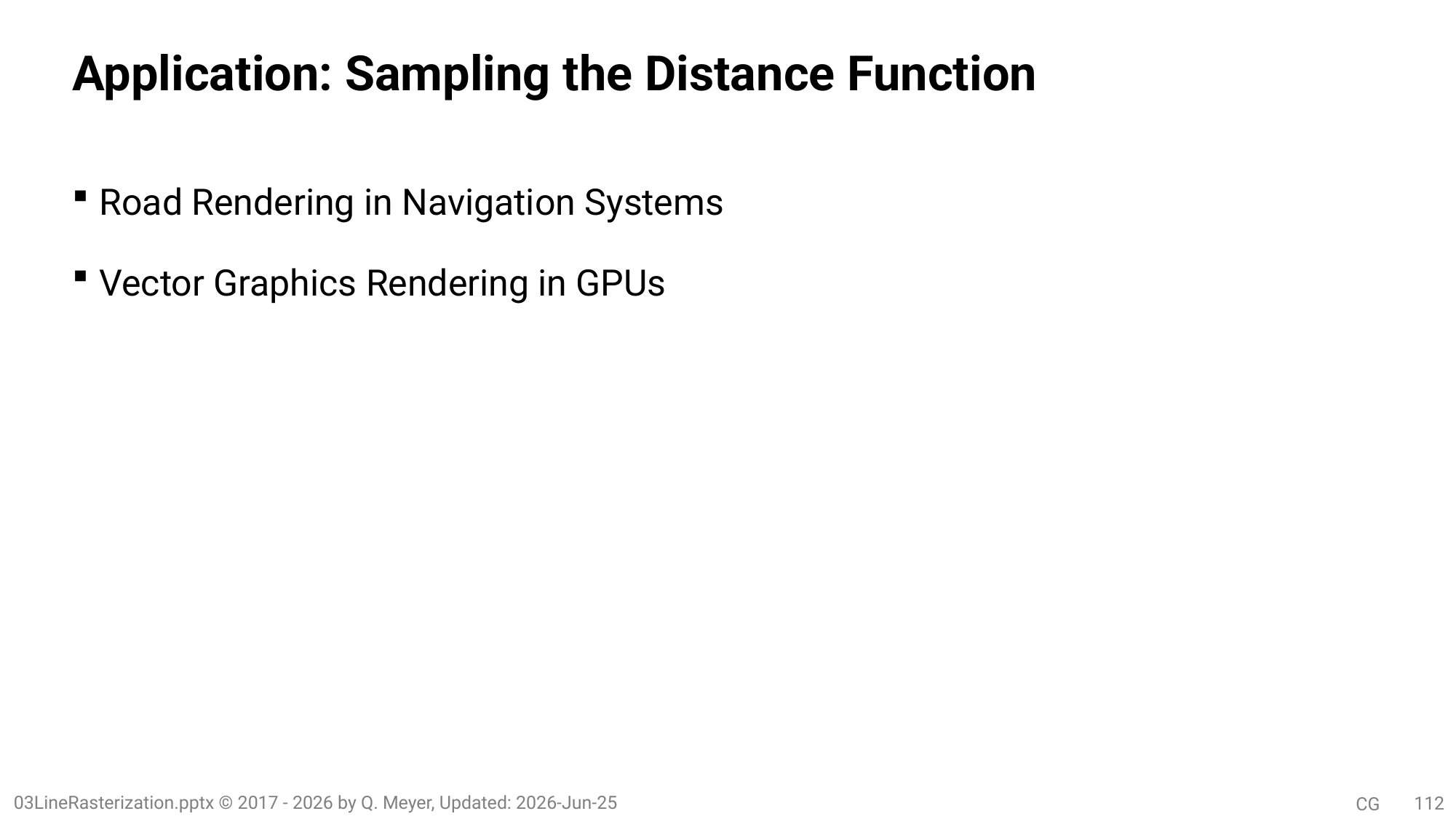

# Application: Sampling the Distance Function
Road Rendering in Navigation Systems
Vector Graphics Rendering in GPUs